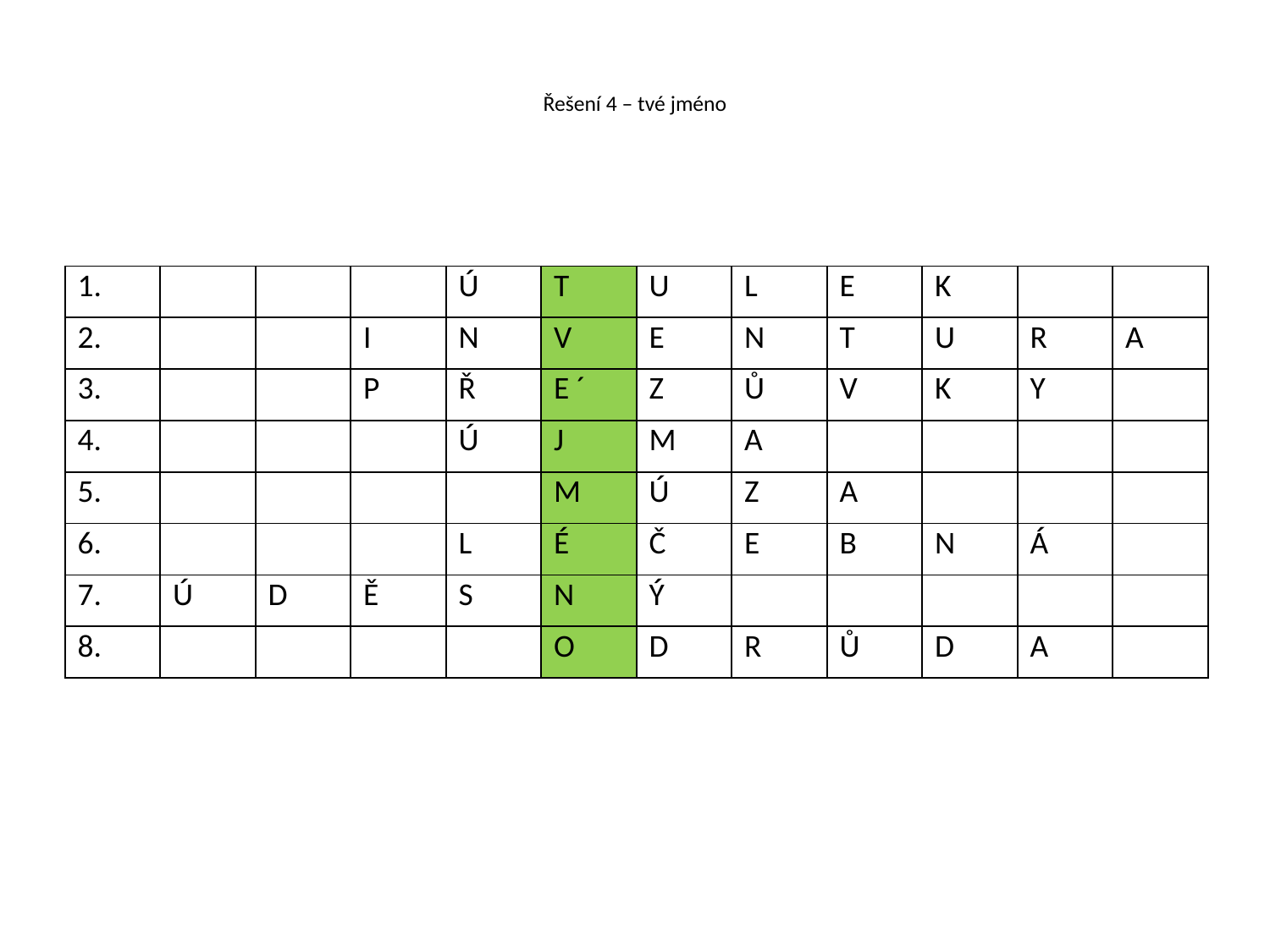

# Řešení 4 – tvé jméno
| 1. |  |  |  | Ú | T | U | L | E | K |  |  |
| --- | --- | --- | --- | --- | --- | --- | --- | --- | --- | --- | --- |
| 2. |  |  | I | N | V | E | N | T | U | R | A |
| 3. |  |  | P | Ř | E ´ | Z | Ů | V | K | Y |  |
| 4. |  |  |  | Ú | J | M | A |  |  |  |  |
| 5. |  |  |  |  | M | Ú | Z | A |  |  |  |
| 6. |  |  |  | L | É | Č | E | B | N | Á |  |
| 7. | Ú | D | Ě | S | N | Ý |  |  |  |  |  |
| 8. |  |  |  |  | O | D | R | Ů | D | A |  |